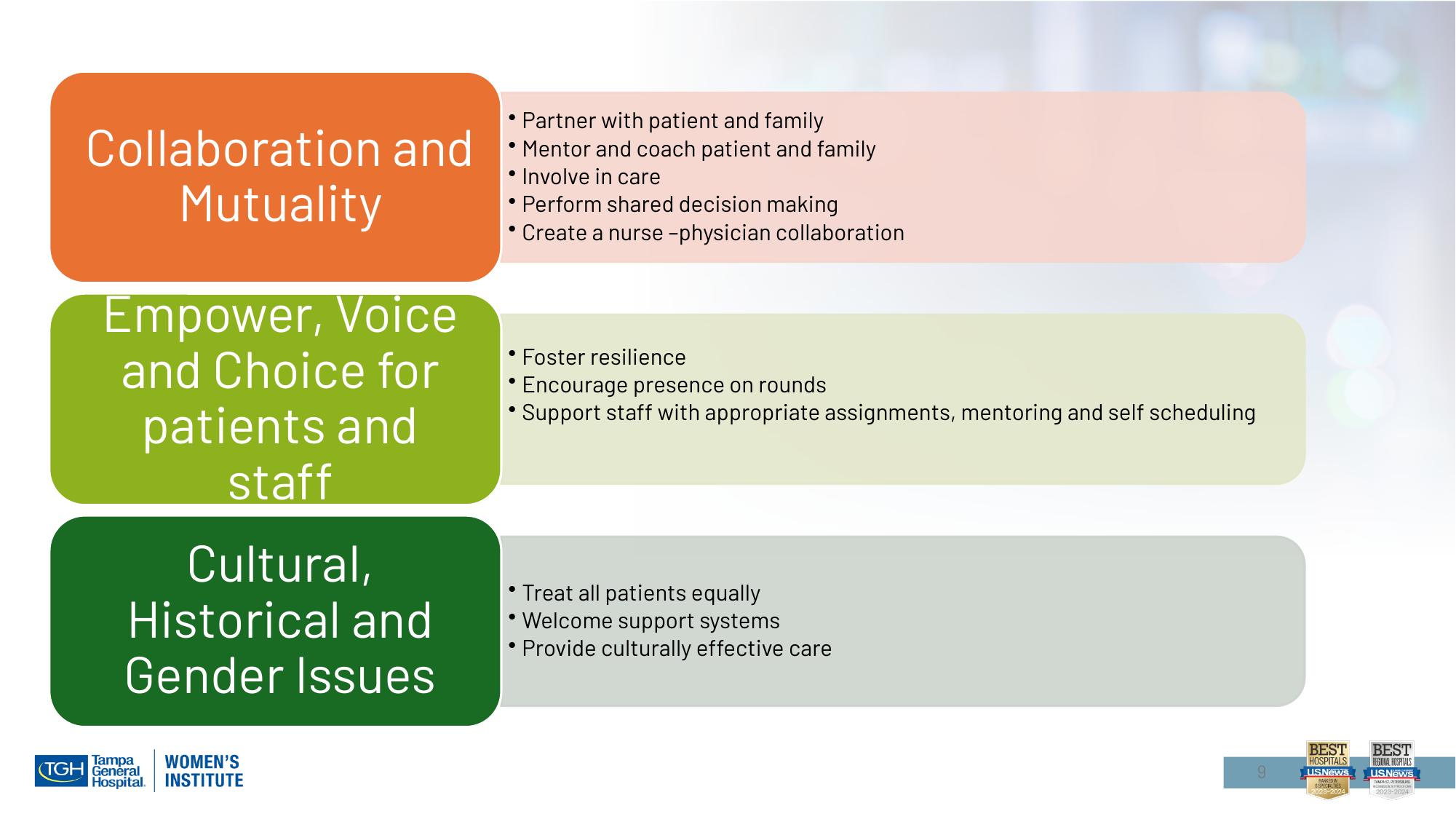

Partner with patient and family
Mentor and coach patient and family
Involve in care
Perform shared decision making
Create a nurse –physician collaboration
Collaboration and Mutuality
Foster resilience
Encourage presence on rounds
Support staff with appropriate assignments, mentoring and self scheduling

Empower, Voice and Choice for patients and staff
Treat all patients equally
Welcome support systems
Provide culturally effective care
Cultural, Historical and Gender Issues
#
9